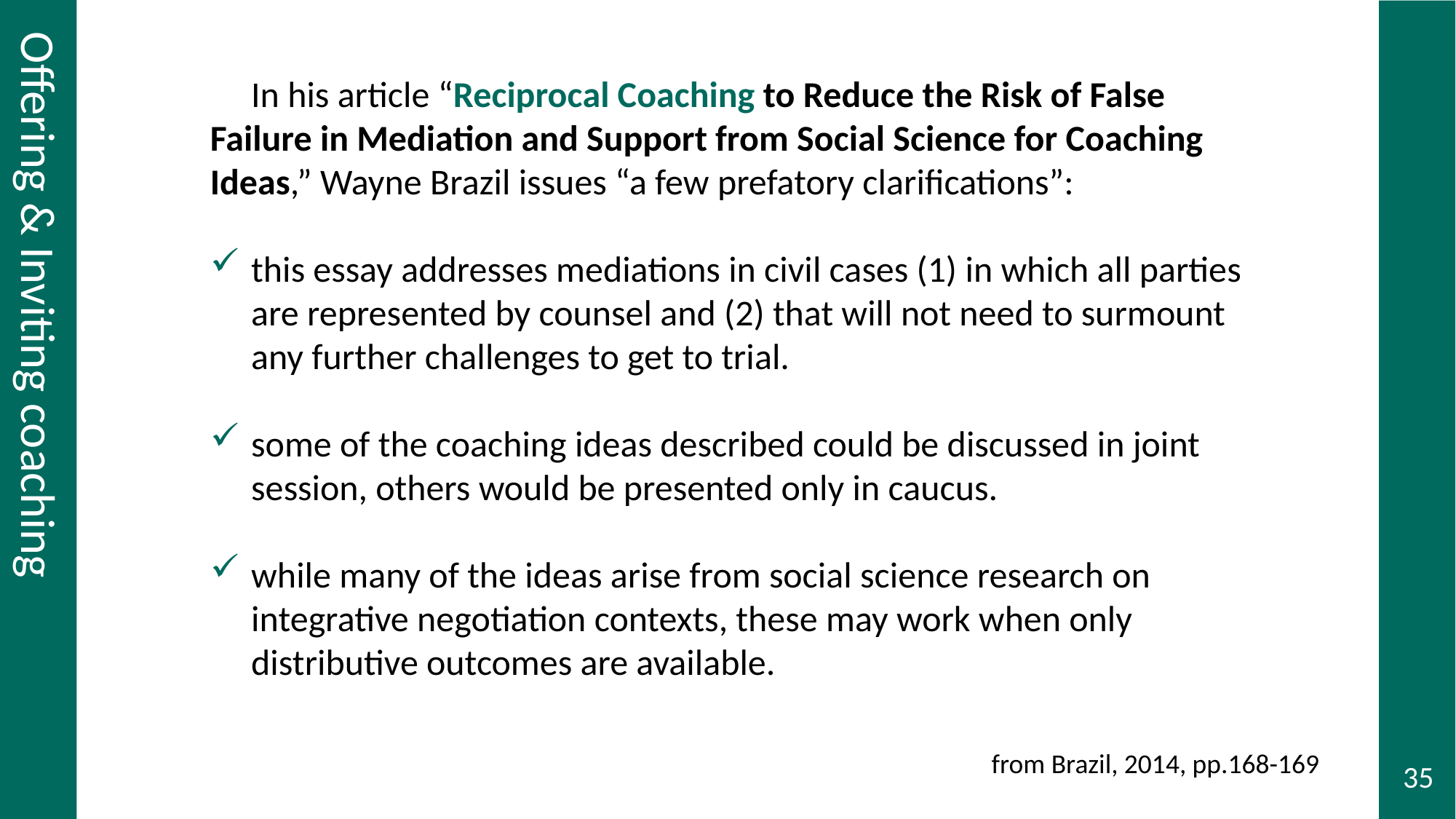

# Offering and inviting coaching
     In his article “Reciprocal Coaching to Reduce the Risk of False Failure in Mediation and Support from Social Science for Coaching Ideas,” Wayne Brazil issues “a few prefatory clarifications”:

this essay addresses mediations in civil cases (1) in which all parties are represented by counsel and (2) that will not need to surmount any further challenges to get to trial.

some of the coaching ideas described could be discussed in joint session, others would be presented only in caucus.

while many of the ideas arise from social science research on integrative negotiation contexts, these may work when only distributive outcomes are available.
Offering & Inviting coaching
from Brazil, 2014, pp.168-169
35